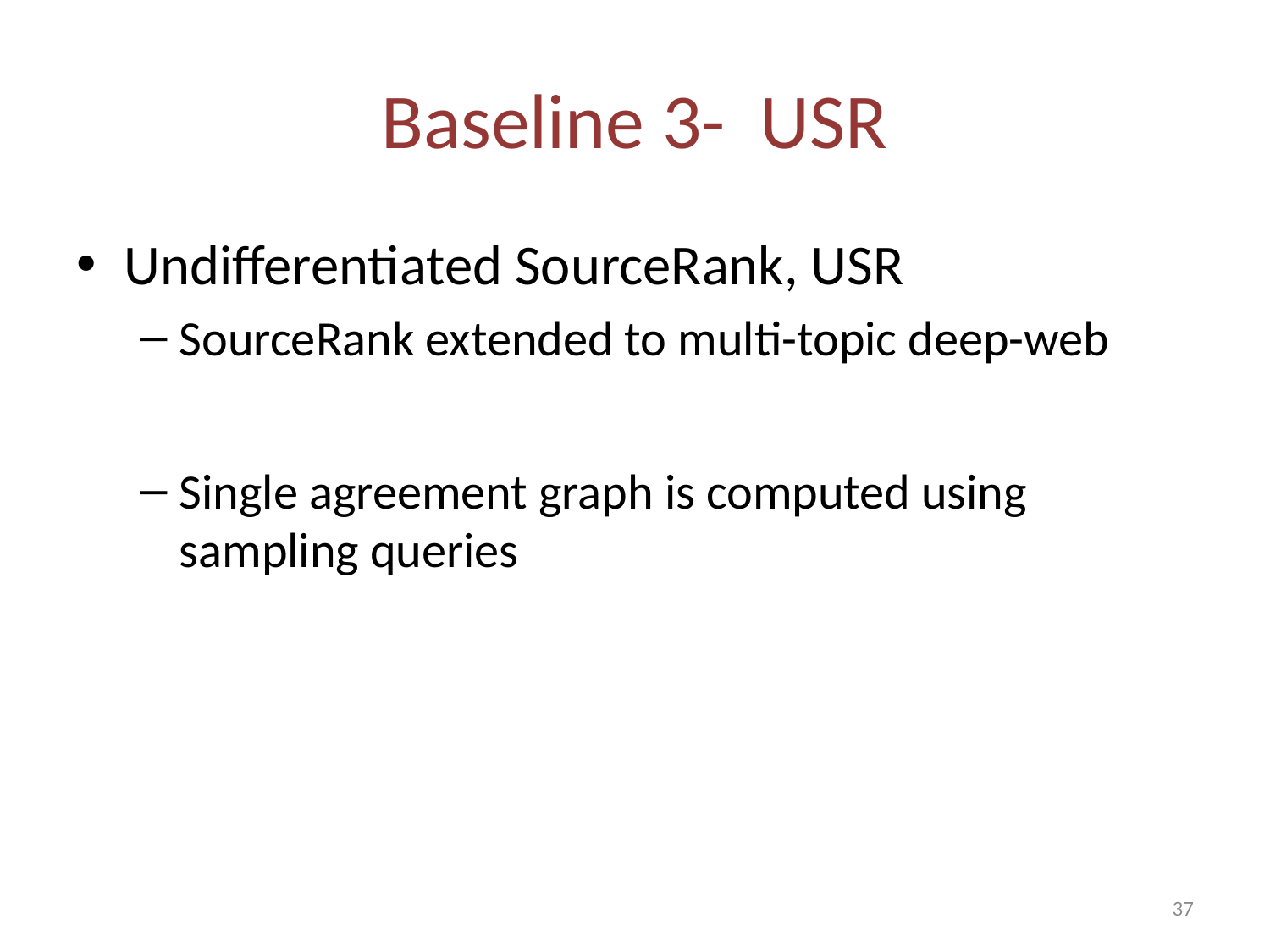

# Baseline 3-  USR
Undifferentiated SourceRank, USR
SourceRank extended to multi-topic deep-web

Single agreement graph is computed using sampling queries
37